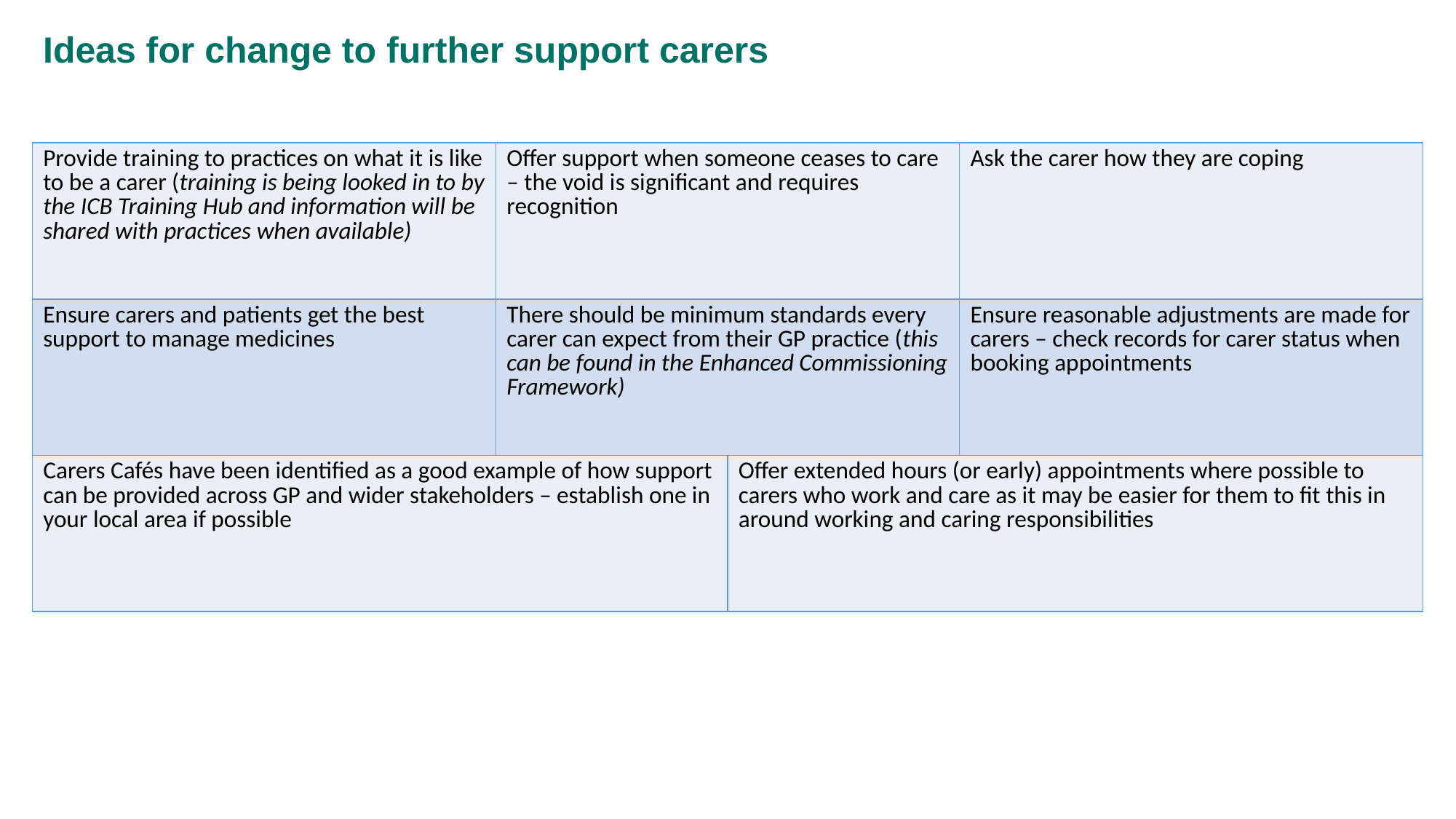

# Slide 12
Ideas for change to further support carers
| Provide training to practices on what it is like to be a carer (training is being looked in to by the ICB Training Hub and information will be shared with practices when available) | Offer support when someone ceases to care – the void is significant and requires recognition |  | Ask the carer how they are coping |
| --- | --- | --- | --- |
| Ensure carers and patients get the best support to manage medicines | There should be minimum standards every carer can expect from their GP practice (this can be found in the Enhanced Commissioning Framework) |  | Ensure reasonable adjustments are made for carers – check records for carer status when booking appointments |
| Carers Cafés have been identified as a good example of how support can be provided across GP and wider stakeholders – establish one in your local area if possible |  | Offer extended hours (or early) appointments where possible to carers who work and care as it may be easier for them to fit this in around working and caring responsibilities |  |